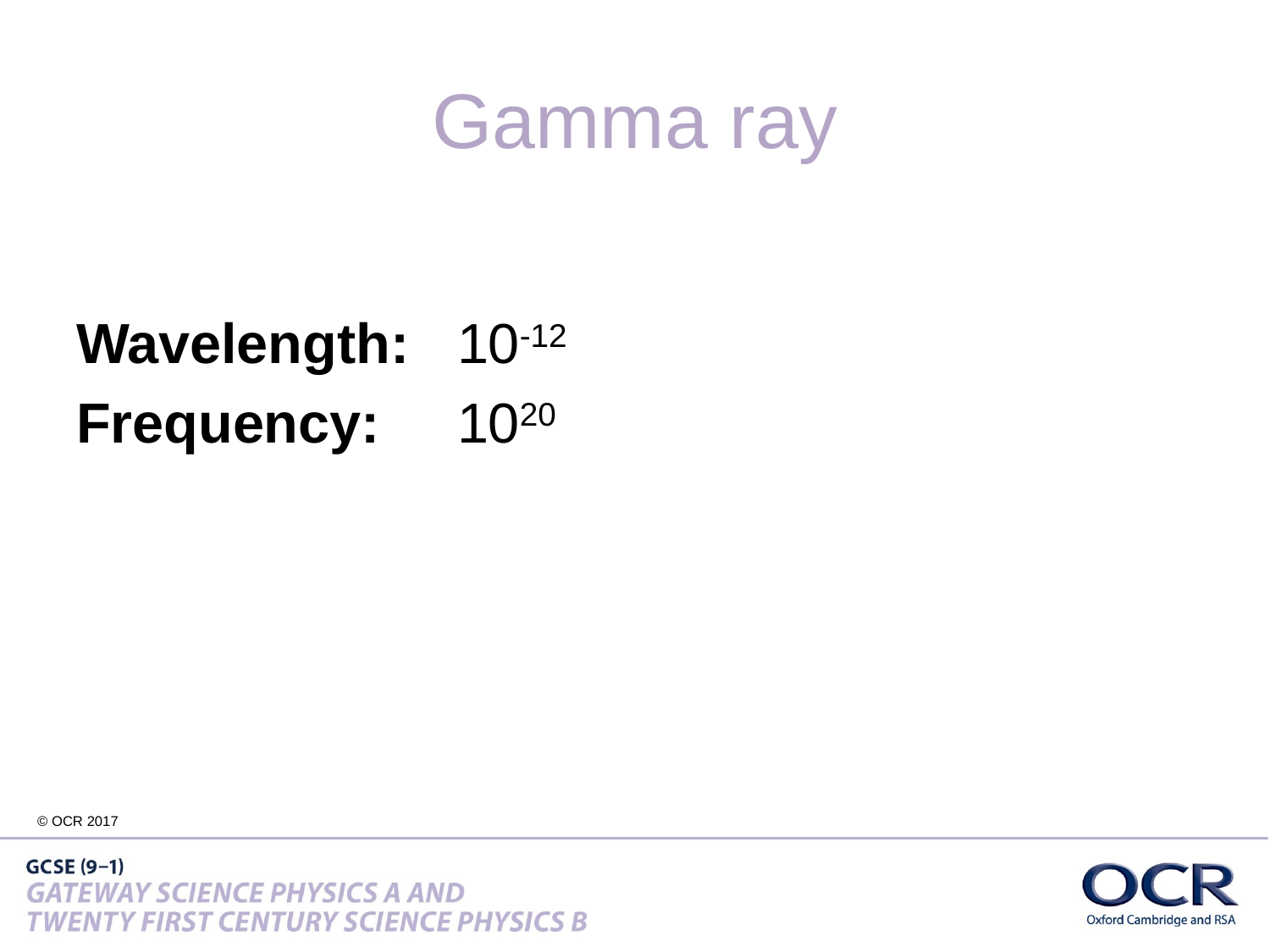

# Gamma ray

Wavelength: 	10-12
Frequency: 	1020